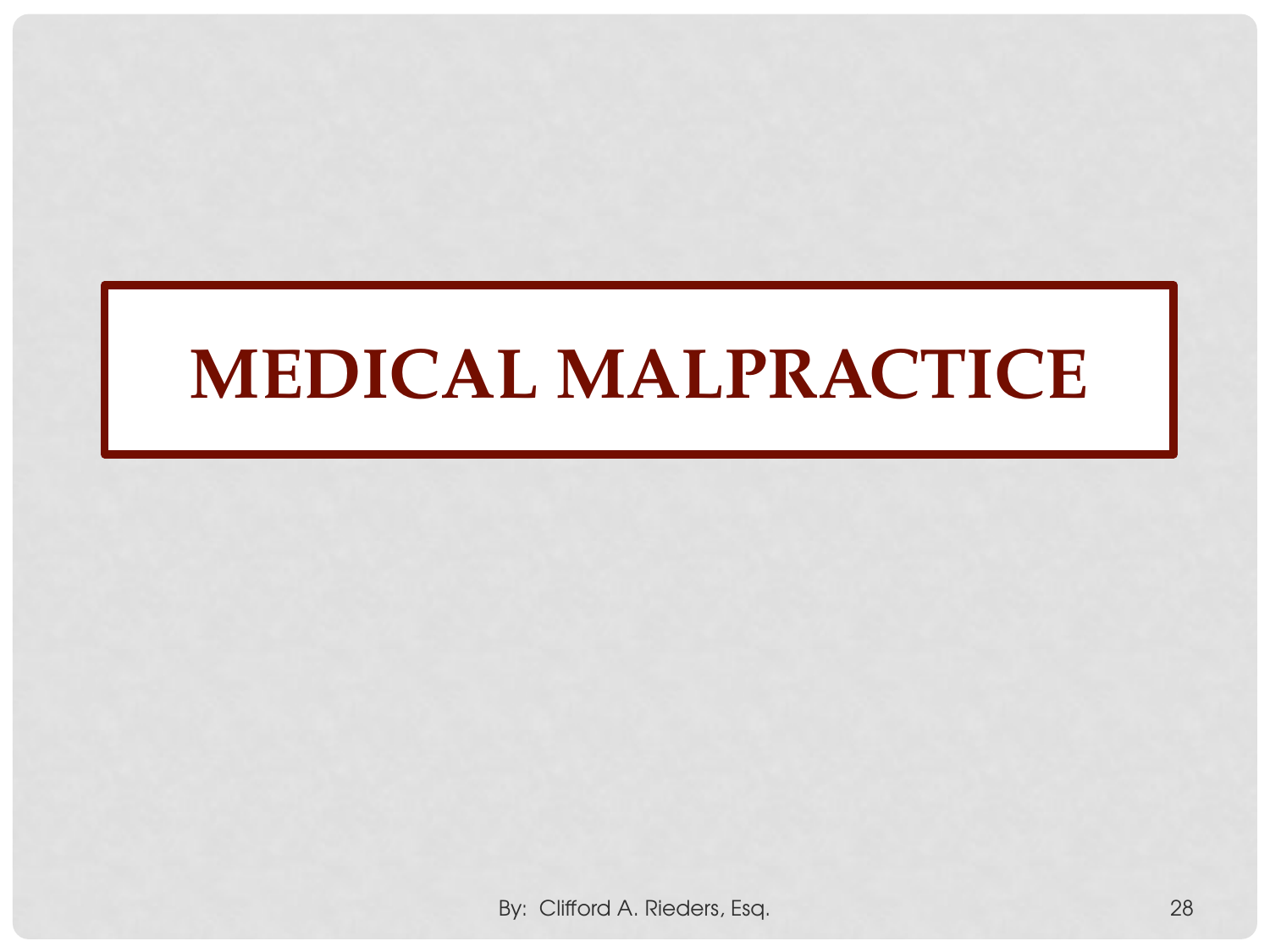

Medical malpractice
By:  Clifford A. Rieders, Esq.
28